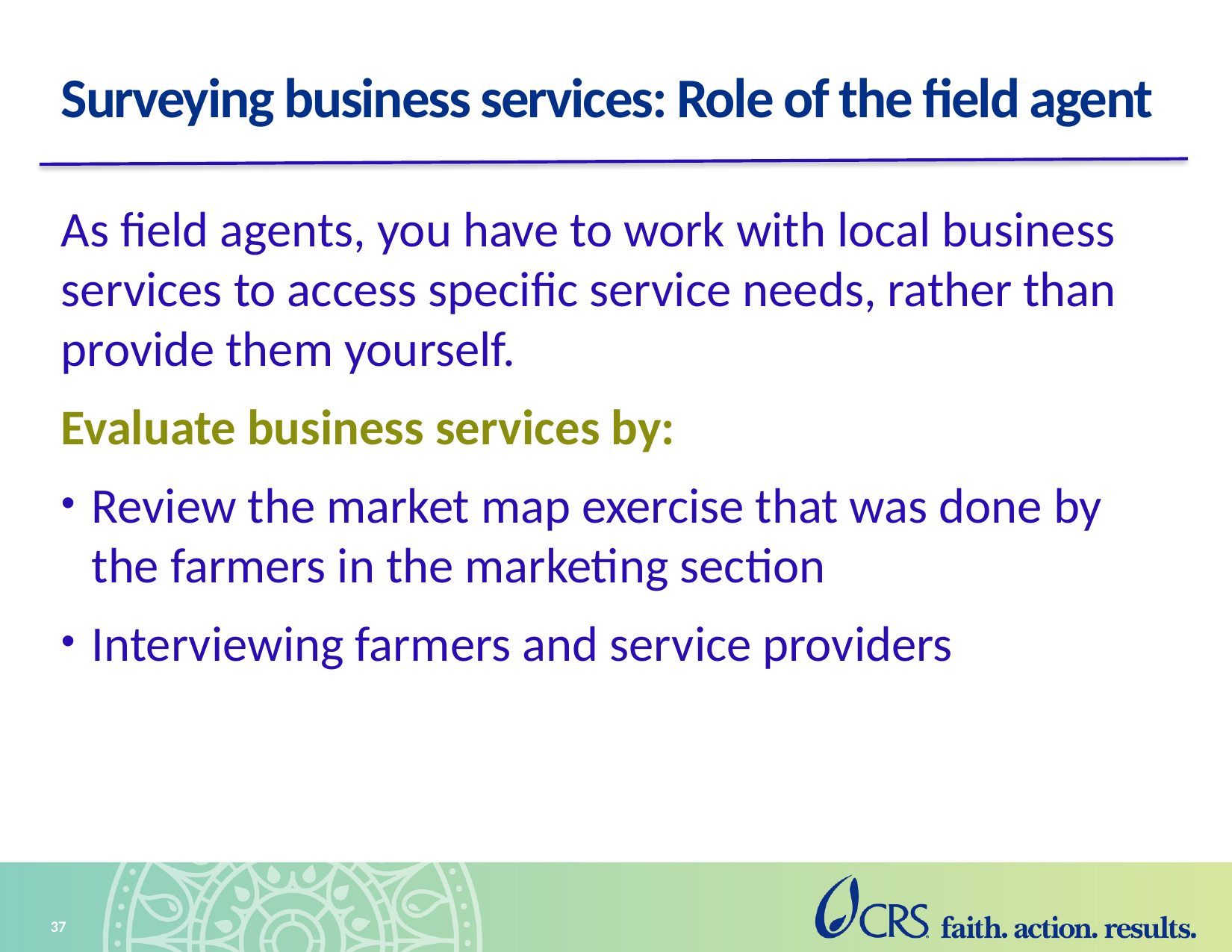

# Surveying business services: Role of the field agent
As field agents, you have to work with local business services to access specific service needs, rather than provide them yourself.
Evaluate business services by:
Review the market map exercise that was done by the farmers in the marketing section
Interviewing farmers and service providers
37